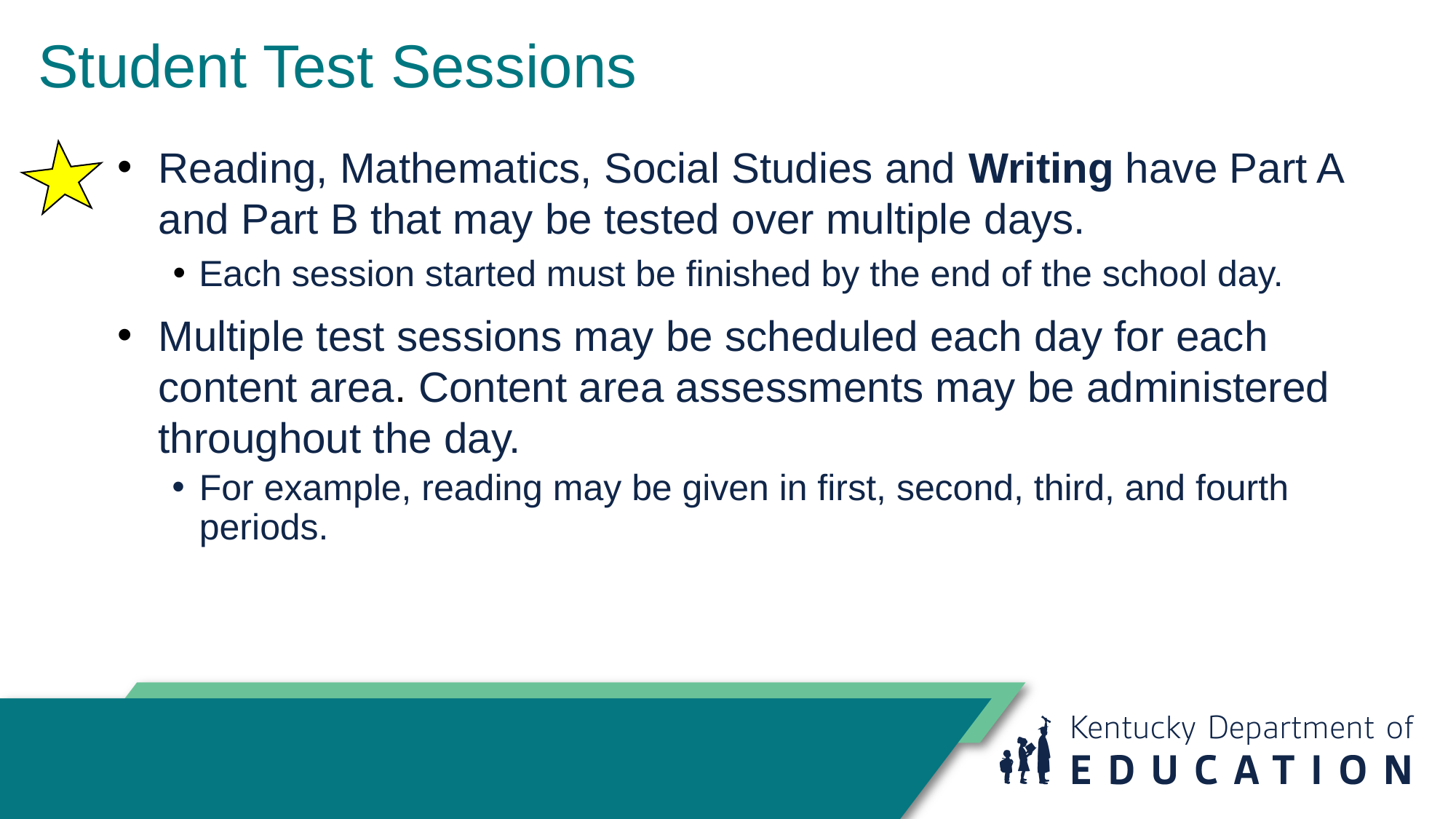

# Student Test Sessions
Reading, Mathematics, Social Studies and Writing have Part A and Part B that may be tested over multiple days.
Each session started must be finished by the end of the school day.
Multiple test sessions may be scheduled each day for each content area. Content area assessments may be administered throughout the day.
For example, reading may be given in first, second, third, and fourth periods.